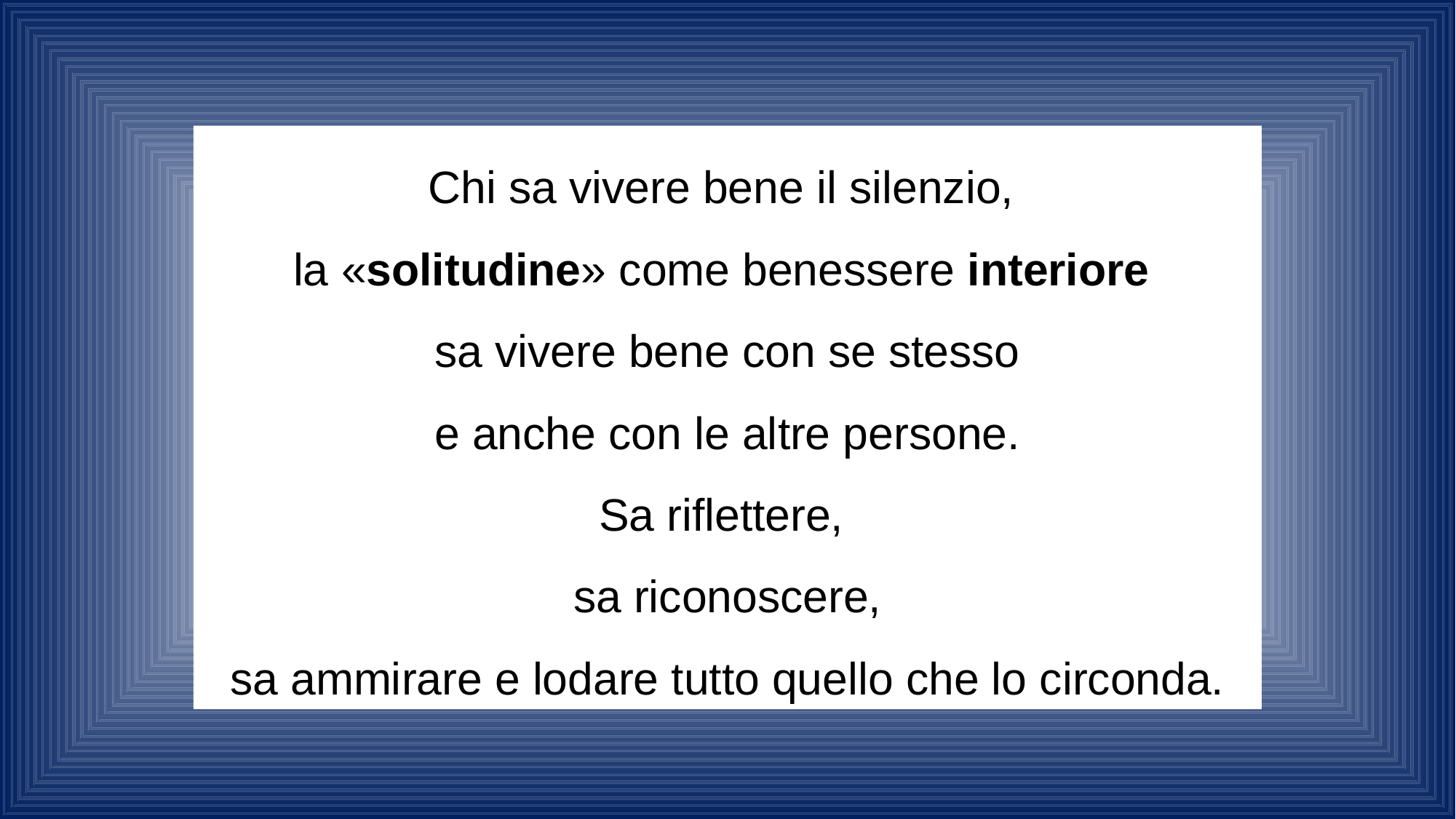

Chi sa vivere bene il silenzio,
la «solitudine» come benessere interiore
sa vivere bene con se stesso
e anche con le altre persone.
Sa riflettere,
sa riconoscere,
sa ammirare e lodare tutto quello che lo circonda.